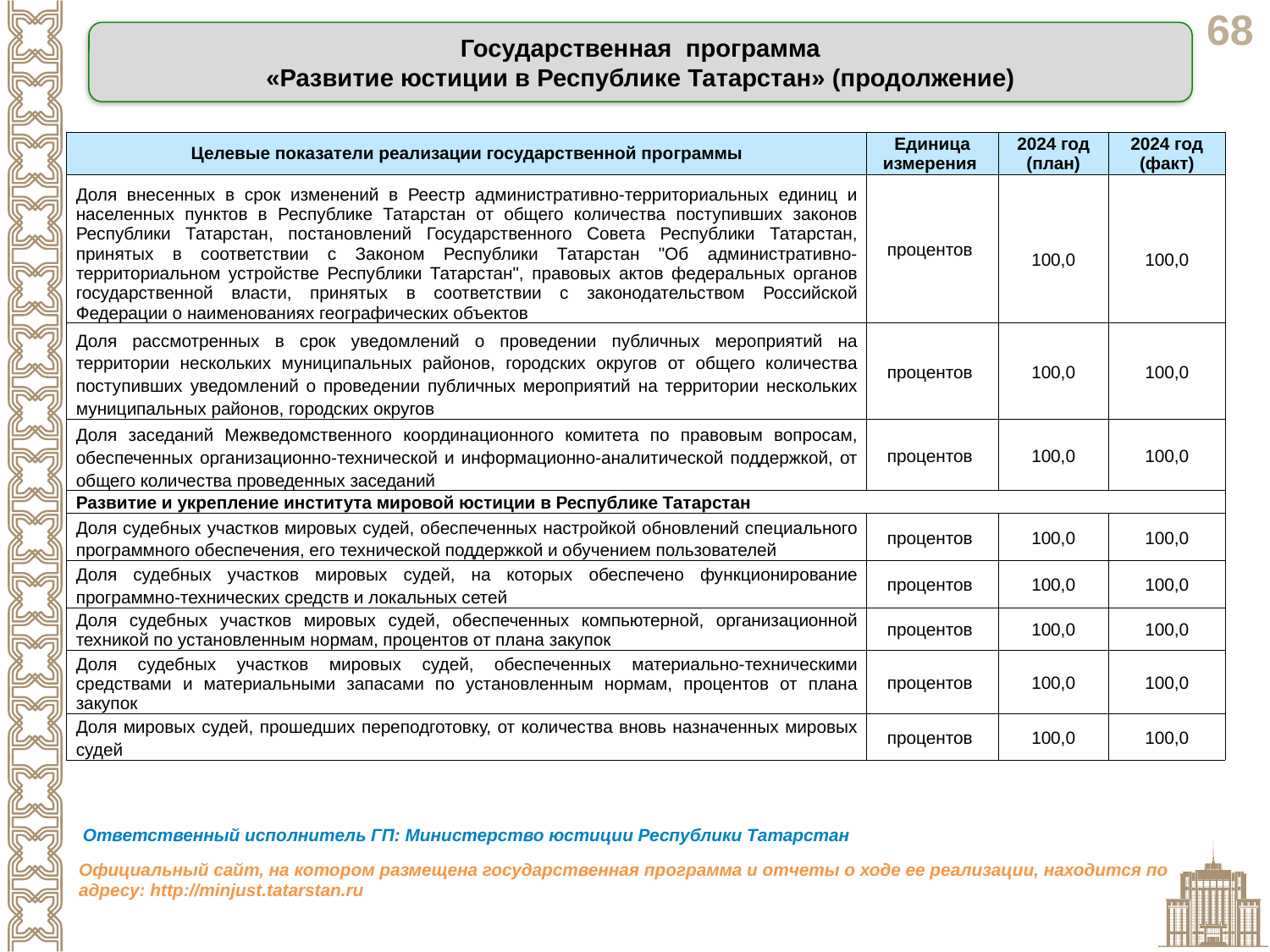

Государственная  программа
«Развитие юстиции в Республике Татарстан» (продолжение)
| Целевые показатели реализации государственной программы | Единица измерения | 2024 год (план) | 2024 год (факт) |
| --- | --- | --- | --- |
| Доля внесенных в срок изменений в Реестр административно-территориальных единиц и населенных пунктов в Республике Татарстан от общего количества поступивших законов Республики Татарстан, постановлений Государственного Совета Республики Татарстан, принятых в соответствии с Законом Республики Татарстан "Об административно-территориальном устройстве Республики Татарстан", правовых актов федеральных органов государственной власти, принятых в соответствии с законодательством Российской Федерации о наименованиях географических объектов | процентов | 100,0 | 100,0 |
| Доля рассмотренных в срок уведомлений о проведении публичных мероприятий на территории нескольких муниципальных районов, городских округов от общего количества поступивших уведомлений о проведении публичных мероприятий на территории нескольких муниципальных районов, городских округов | процентов | 100,0 | 100,0 |
| Доля заседаний Межведомственного координационного комитета по правовым вопросам, обеспеченных организационно-технической и информационно-аналитической поддержкой, от общего количества проведенных заседаний | процентов | 100,0 | 100,0 |
| Развитие и укрепление института мировой юстиции в Республике Татарстан |  |  |  |
| Доля судебных участков мировых судей, обеспеченных настройкой обновлений специального программного обеспечения, его технической поддержкой и обучением пользователей | процентов | 100,0 | 100,0 |
| Доля судебных участков мировых судей, на которых обеспечено функционирование программно-технических средств и локальных сетей | процентов | 100,0 | 100,0 |
| Доля судебных участков мировых судей, обеспеченных компьютерной, организационной техникой по установленным нормам, процентов от плана закупок | процентов | 100,0 | 100,0 |
| Доля судебных участков мировых судей, обеспеченных материально-техническими средствами и материальными запасами по установленным нормам, процентов от плана закупок | процентов | 100,0 | 100,0 |
| Доля мировых судей, прошедших переподготовку, от количества вновь назначенных мировых судей | процентов | 100,0 | 100,0 |
Ответственный исполнитель ГП: Министерство юстиции Республики Татарстан
Официальный сайт, на котором размещена государственная программа и отчеты о ходе ее реализации, находится по адресу: http://minjust.tatarstan.ru